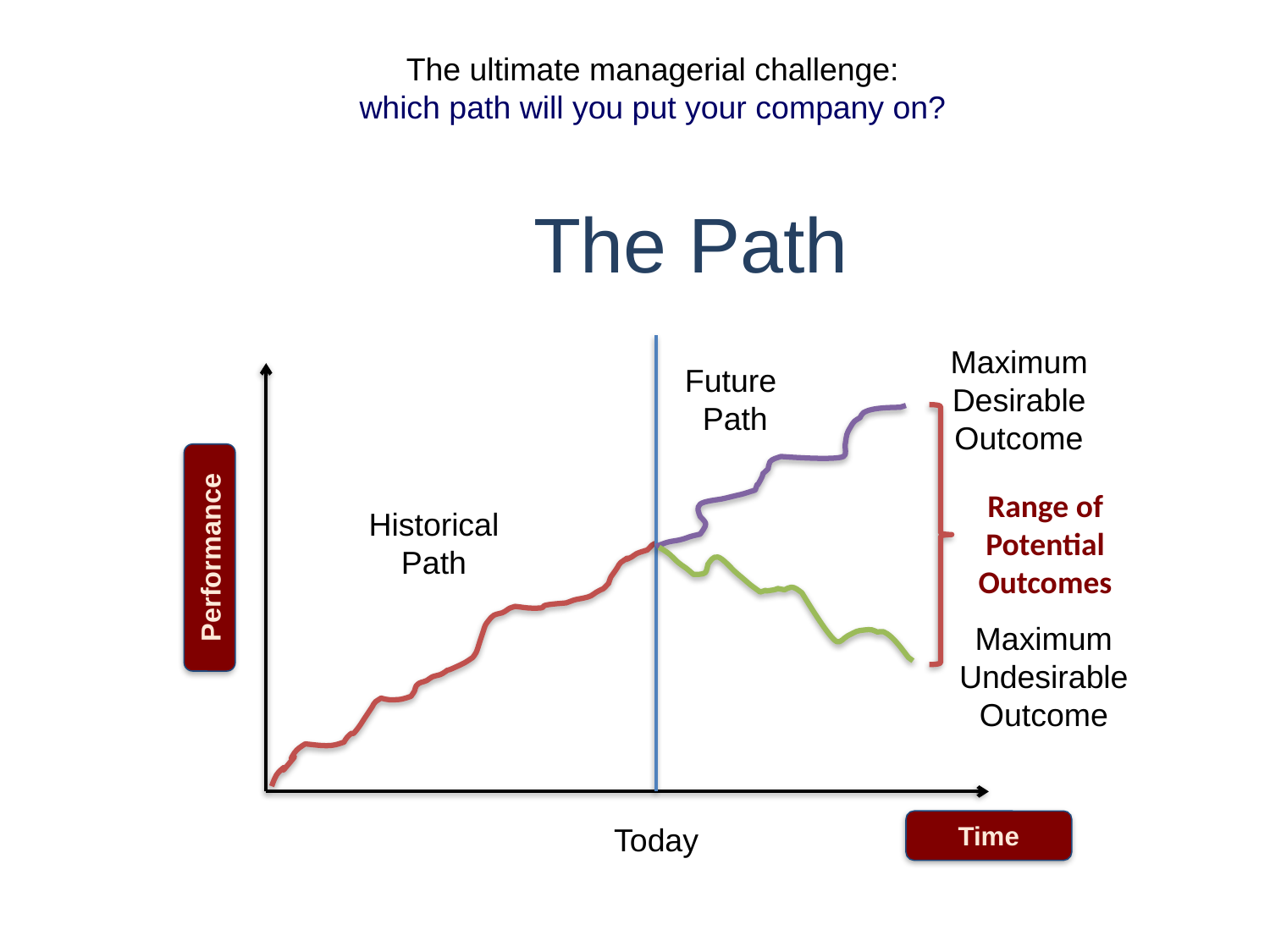

The ultimate managerial challenge:
which path will you put your company on?
# The Path
Maximum Desirable Outcome
Future
 Path

Range of Potential Outcomes
Historical
Path
Performance

Maximum Undesirable
Outcome
Time
Today